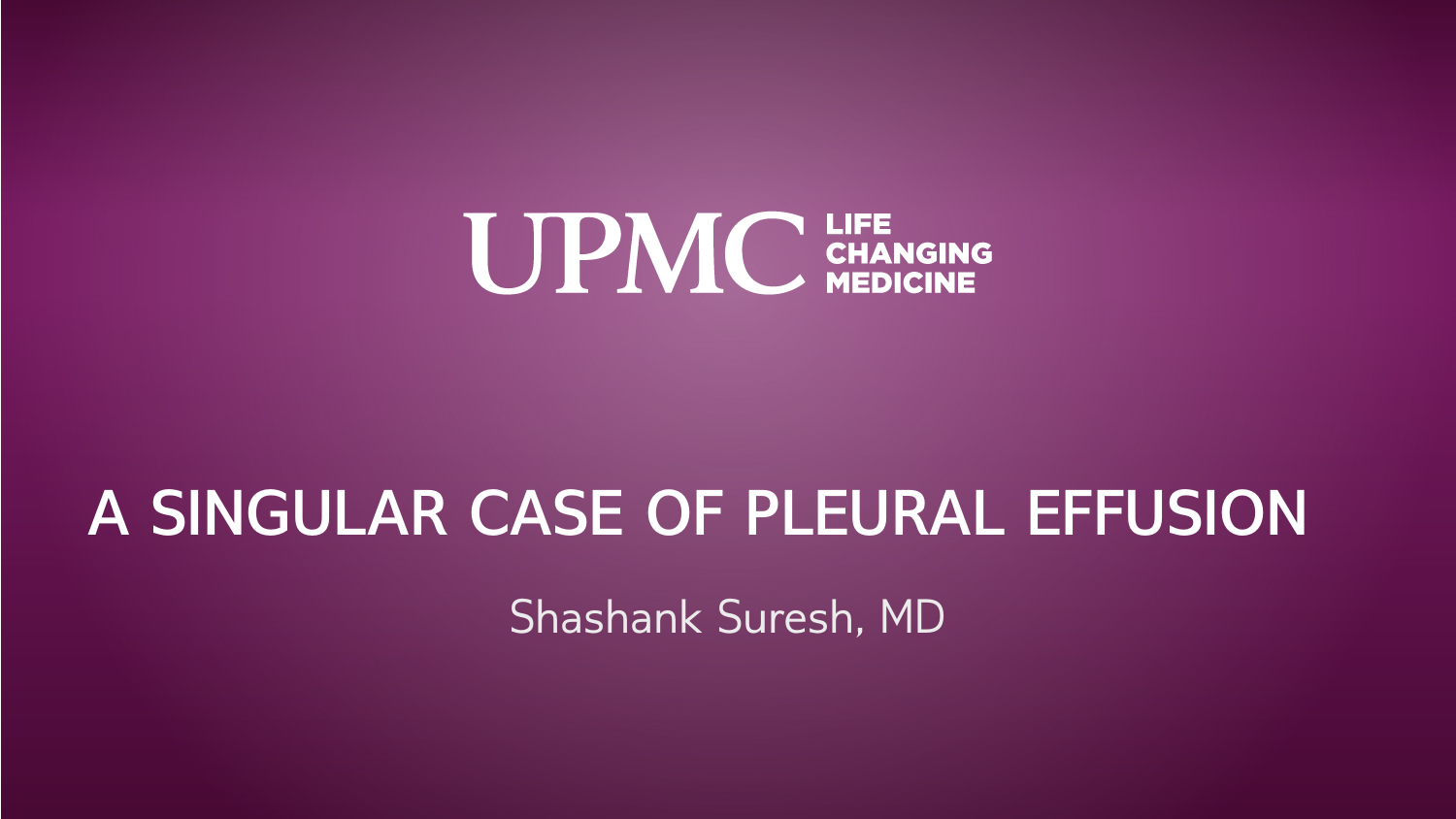

# A singular case of pleural effusion
Shashank Suresh, MD
1